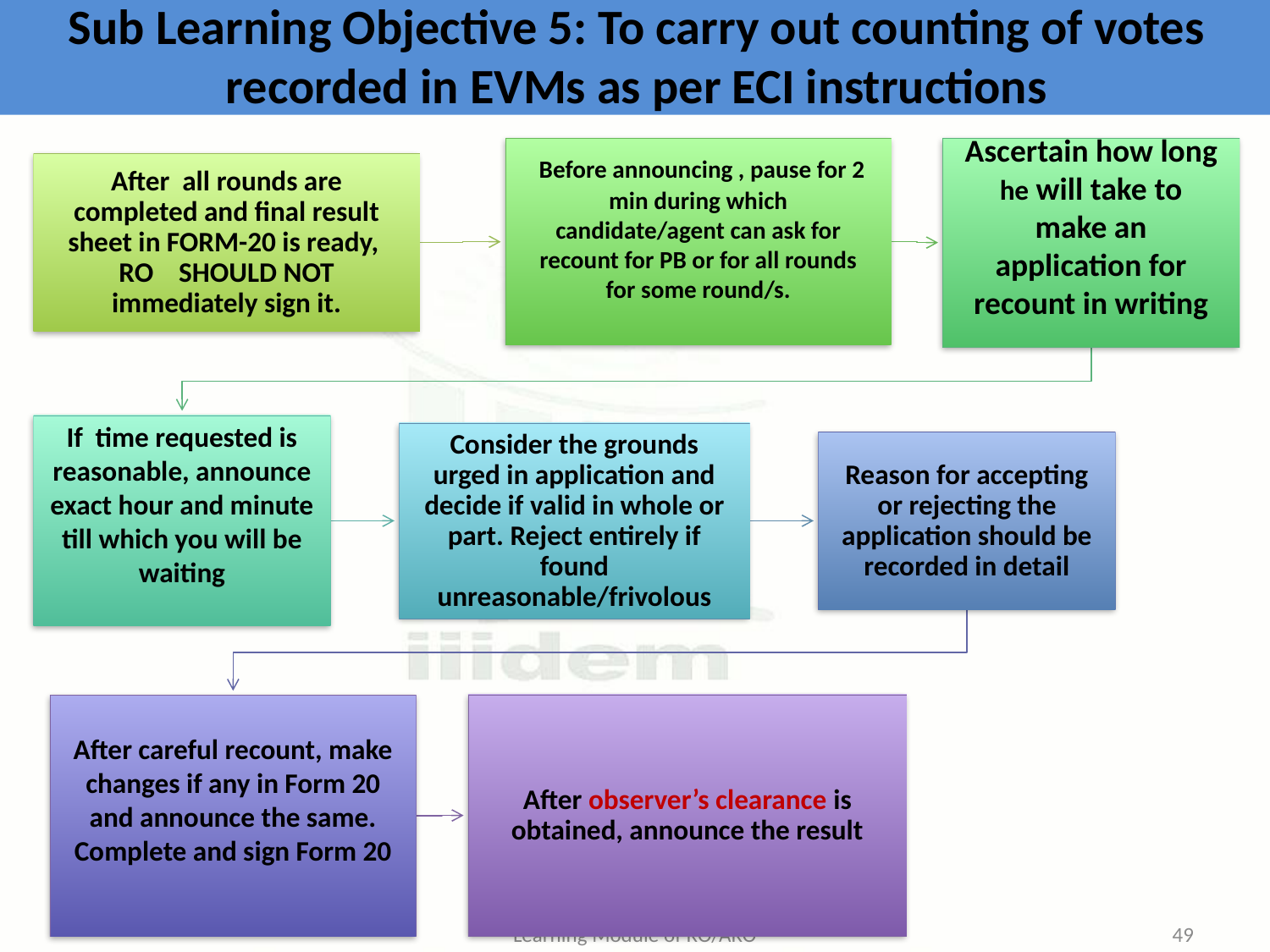

# Sub Learning Objective 5: To carry out counting of votes recorded in EVMs as per ECI instructions

After  all rounds are completed and final result sheet in FORM-20 is ready,  RO    SHOULD NOT immediately sign it.

 Before announcing , pause for 2 min during which candidate/agent can ask for recount for PB or for all rounds for some round/s.

Ascertain how long he will take to make an application for recount in writing

If  time requested is reasonable, announce exact hour and minute till which you will be waiting

Consider the grounds urged in application and decide if valid in whole or part. Reject entirely if found unreasonable/frivolous

Reason for accepting or rejecting the application should be recorded in detail

After careful recount, make changes if any in Form 20 and announce the same. Complete and sign Form 20

After observer’s clearance is obtained, announce the result
Learning Module of RO/ARO
49